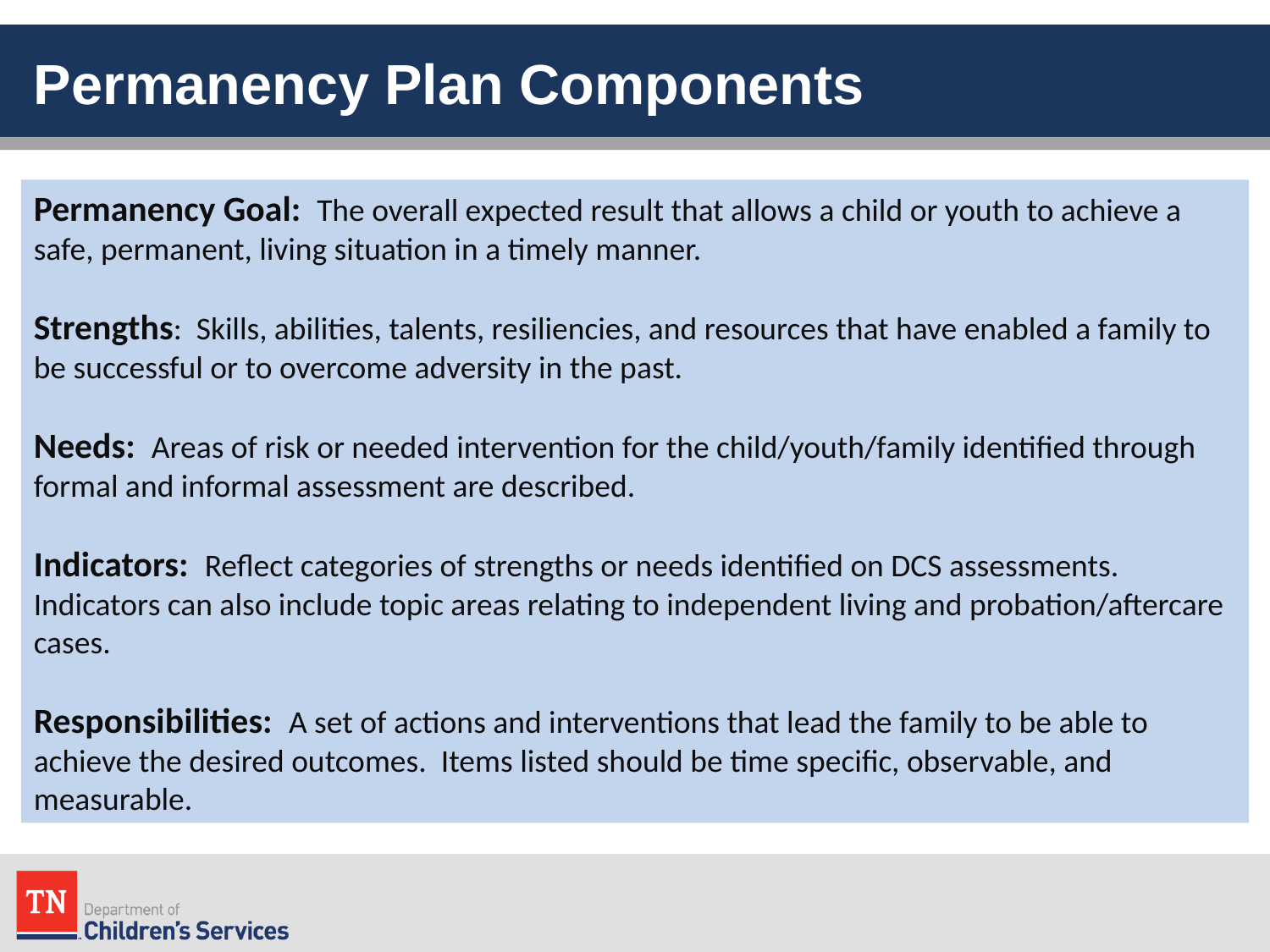

# Permanency Plan Components
Permanency Goal:  The overall expected result that allows a child or youth to achieve a safe, permanent, living situation in a timely manner.

Strengths:  Skills, abilities, talents, resiliencies, and resources that have enabled a family to be successful or to overcome adversity in the past.

Needs:  Areas of risk or needed intervention for the child/youth/family identified through formal and informal assessment are described.

Indicators:  Reflect categories of strengths or needs identified on DCS assessments.  Indicators can also include topic areas relating to independent living and probation/aftercare cases.

Responsibilities:  A set of actions and interventions that lead the family to be able to achieve the desired outcomes.  Items listed should be time specific, observable, and measurable.